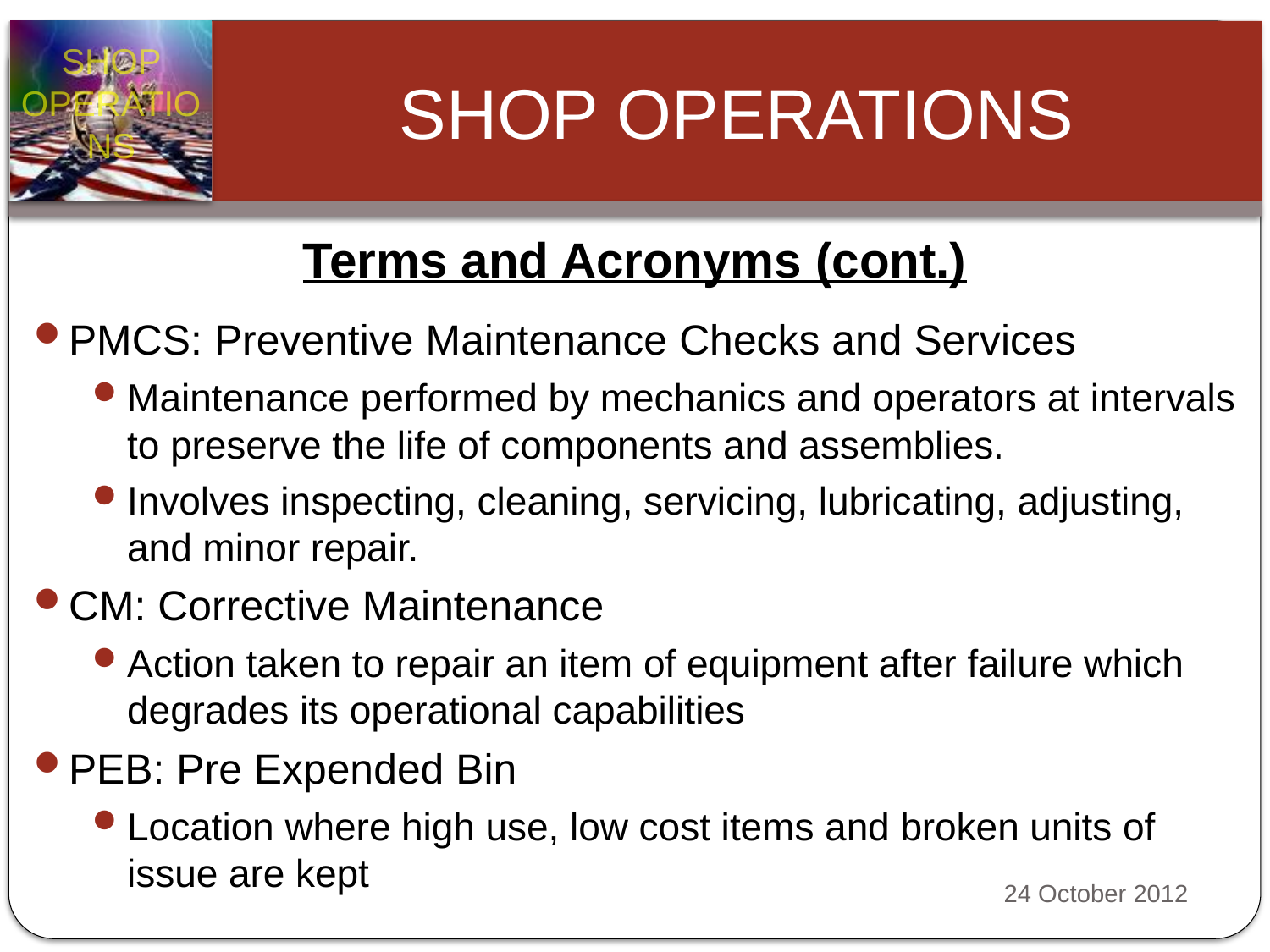

Terms and Acronyms (cont.)
PMCS: Preventive Maintenance Checks and Services
Maintenance performed by mechanics and operators at intervals to preserve the life of components and assemblies.
Involves inspecting, cleaning, servicing, lubricating, adjusting, and minor repair.
CM: Corrective Maintenance
Action taken to repair an item of equipment after failure which degrades its operational capabilities
PEB: Pre Expended Bin
Location where high use, low cost items and broken units of issue are kept

24 October 2012